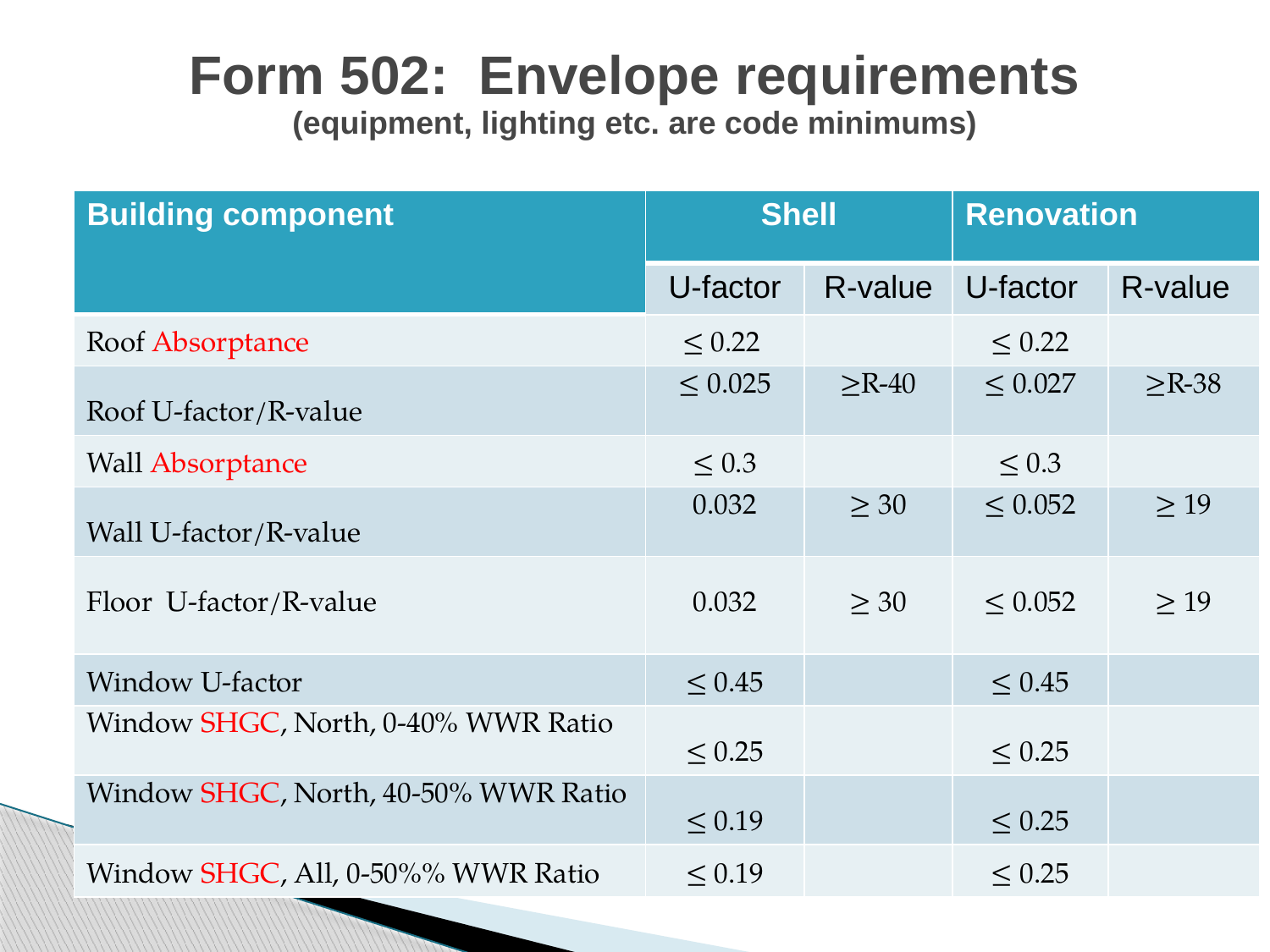

# Form 502:  Envelope requirements (equipment, lighting etc. are code minimums)
| Building component | Shell |  | Renovation |  |
| --- | --- | --- | --- | --- |
|  | U-factor | R-value | U-factor | R-value |
| Roof Absorptance | ≤ 0.22 |  | ≤ 0.22 |  |
| Roof U-factor/R-value | ≤ 0.025 | ≥R-40 | ≤ 0.027 | ≥R-38 |
| Wall Absorptance | ≤ 0.3 |  | ≤ 0.3 |  |
| Wall U-factor/R-value | 0.032 | ≥ 30 | ≤ 0.052 | ≥ 19 |
| Floor U-factor/R-value | 0.032 | ≥ 30 | ≤ 0.052 | ≥ 19 |
| Window U-factor | ≤ 0.45 |  | ≤ 0.45 |  |
| Window SHGC, North, 0-40% WWR Ratio | ≤ 0.25 |  | ≤ 0.25 |  |
| Window SHGC, North, 40-50% WWR Ratio | ≤ 0.19 |  | ≤ 0.25 |  |
| Window SHGC, All, 0-50%% WWR Ratio | ≤ 0.19 |  | ≤ 0.25 |  |